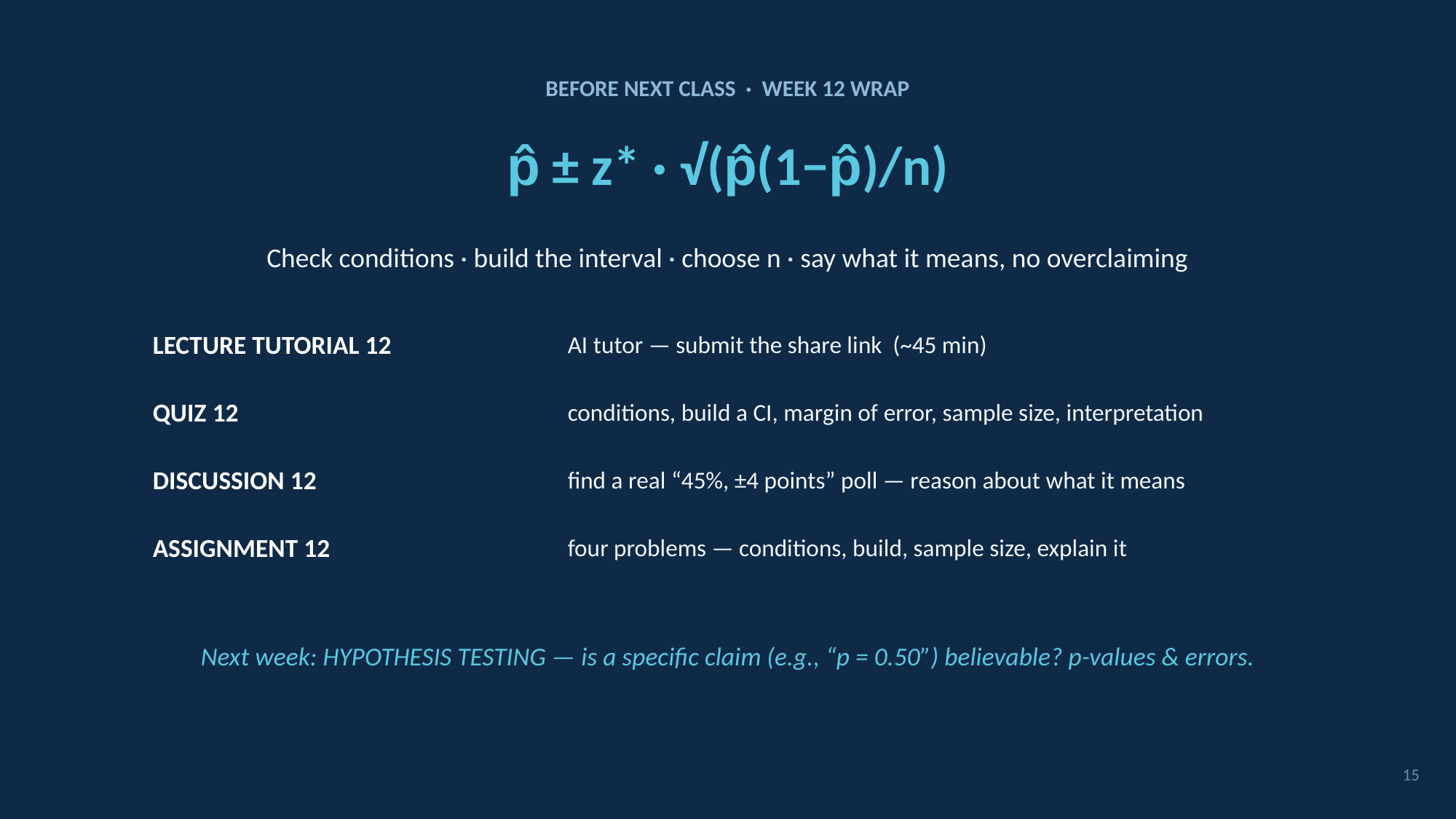

BEFORE NEXT CLASS  ·  WEEK 12 WRAP
p̂ ± z* · √(p̂(1−p̂)/n)
Check conditions · build the interval · choose n · say what it means, no overclaiming
LECTURE TUTORIAL 12
AI tutor — submit the share link  (~45 min)
QUIZ 12
conditions, build a CI, margin of error, sample size, interpretation
DISCUSSION 12
find a real “45%, ±4 points” poll — reason about what it means
ASSIGNMENT 12
four problems — conditions, build, sample size, explain it
Next week: HYPOTHESIS TESTING — is a specific claim (e.g., “p = 0.50”) believable? p-values & errors.
15